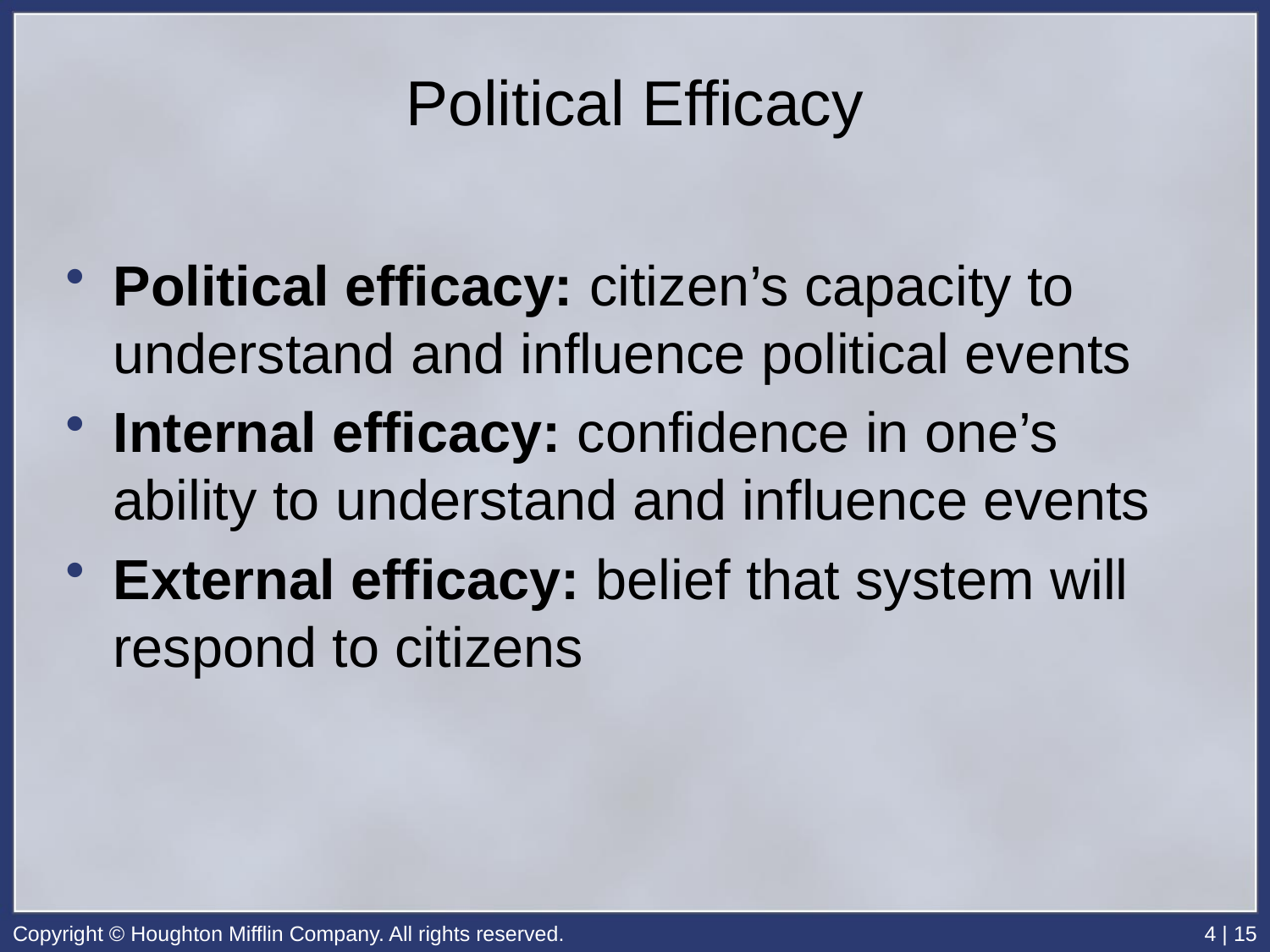

# Political Efficacy
Political efficacy: citizen’s capacity to understand and influence political events
Internal efficacy: confidence in one’s ability to understand and influence events
External efficacy: belief that system will respond to citizens
Copyright © Houghton Mifflin Company. All rights reserved.
4 | 15